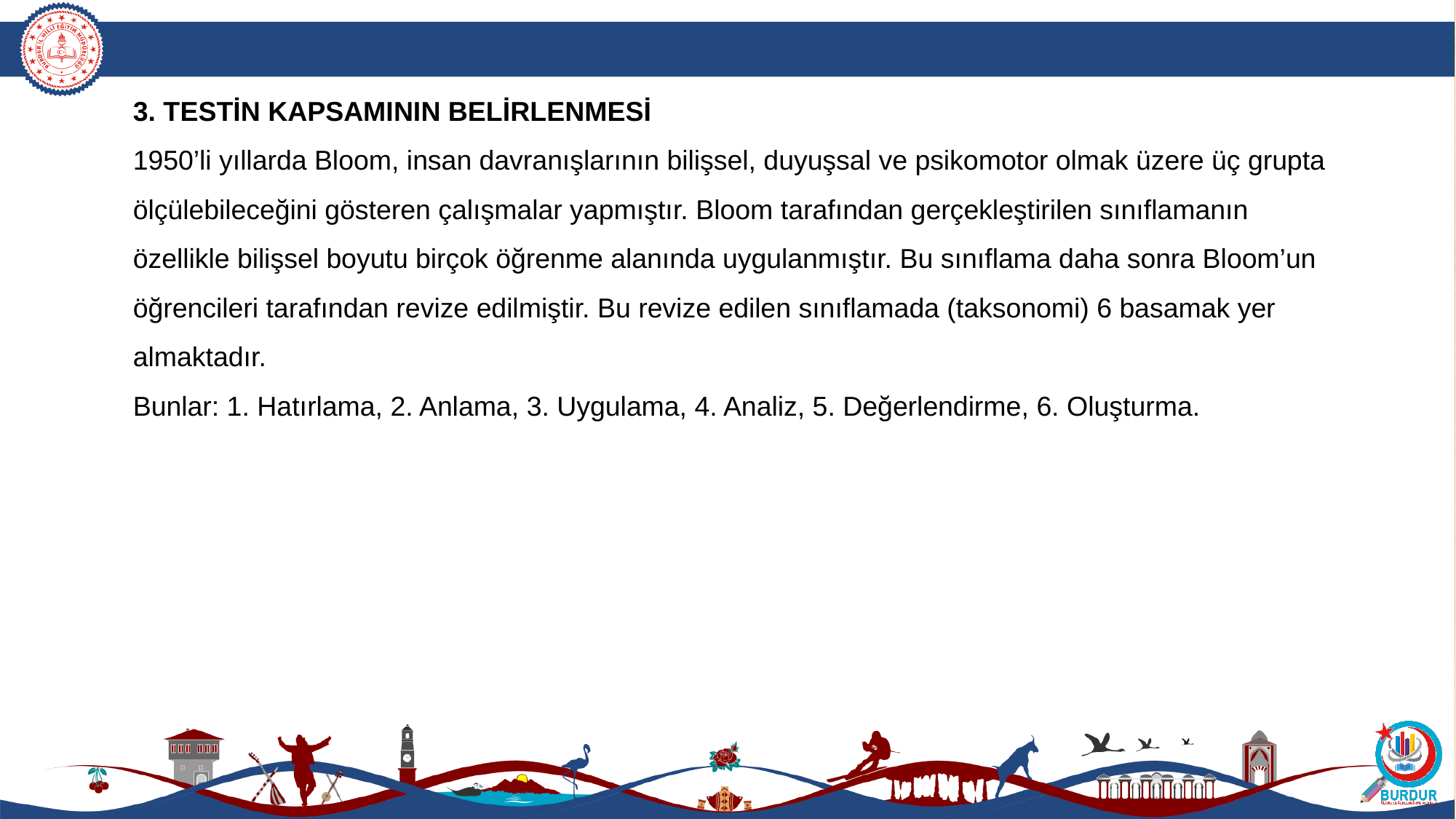

3. TESTİN KAPSAMININ BELİRLENMESİ
1950’li yıllarda Bloom, insan davranışlarının bilişsel, duyuşsal ve psikomotor olmak üzere üç grupta ölçülebileceğini gösteren çalışmalar yapmıştır. Bloom tarafından gerçekleştirilen sınıflamanın özellikle bilişsel boyutu birçok öğrenme alanında uygulanmıştır. Bu sınıflama daha sonra Bloom’un öğrencileri tarafından revize edilmiştir. Bu revize edilen sınıflamada (taksonomi) 6 basamak yer almaktadır.
Bunlar: 1. Hatırlama, 2. Anlama, 3. Uygulama, 4. Analiz, 5. Değerlendirme, 6. Oluşturma.